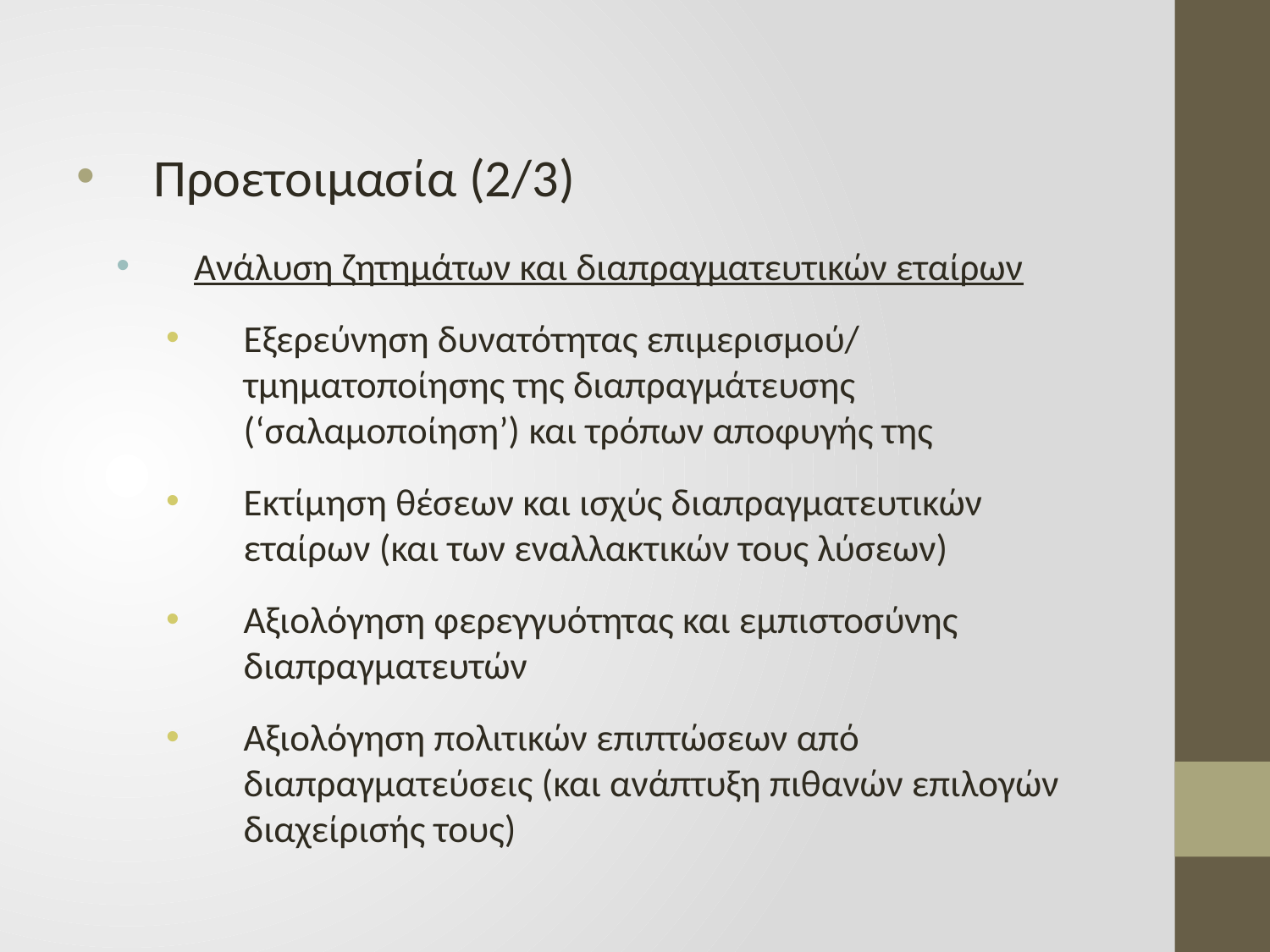

Προετοιμασία (2/3)
Ανάλυση ζητημάτων και διαπραγματευτικών εταίρων
Εξερεύνηση δυνατότητας επιμερισμού/ τμηματοποίησης της διαπραγμάτευσης (‘σαλαμοποίηση’) και τρόπων αποφυγής της
Εκτίμηση θέσεων και ισχύς διαπραγματευτικών εταίρων (και των εναλλακτικών τους λύσεων)
Αξιολόγηση φερεγγυότητας και εμπιστοσύνης διαπραγματευτών
Αξιολόγηση πολιτικών επιπτώσεων από διαπραγματεύσεις (και ανάπτυξη πιθανών επιλογών διαχείρισής τους)